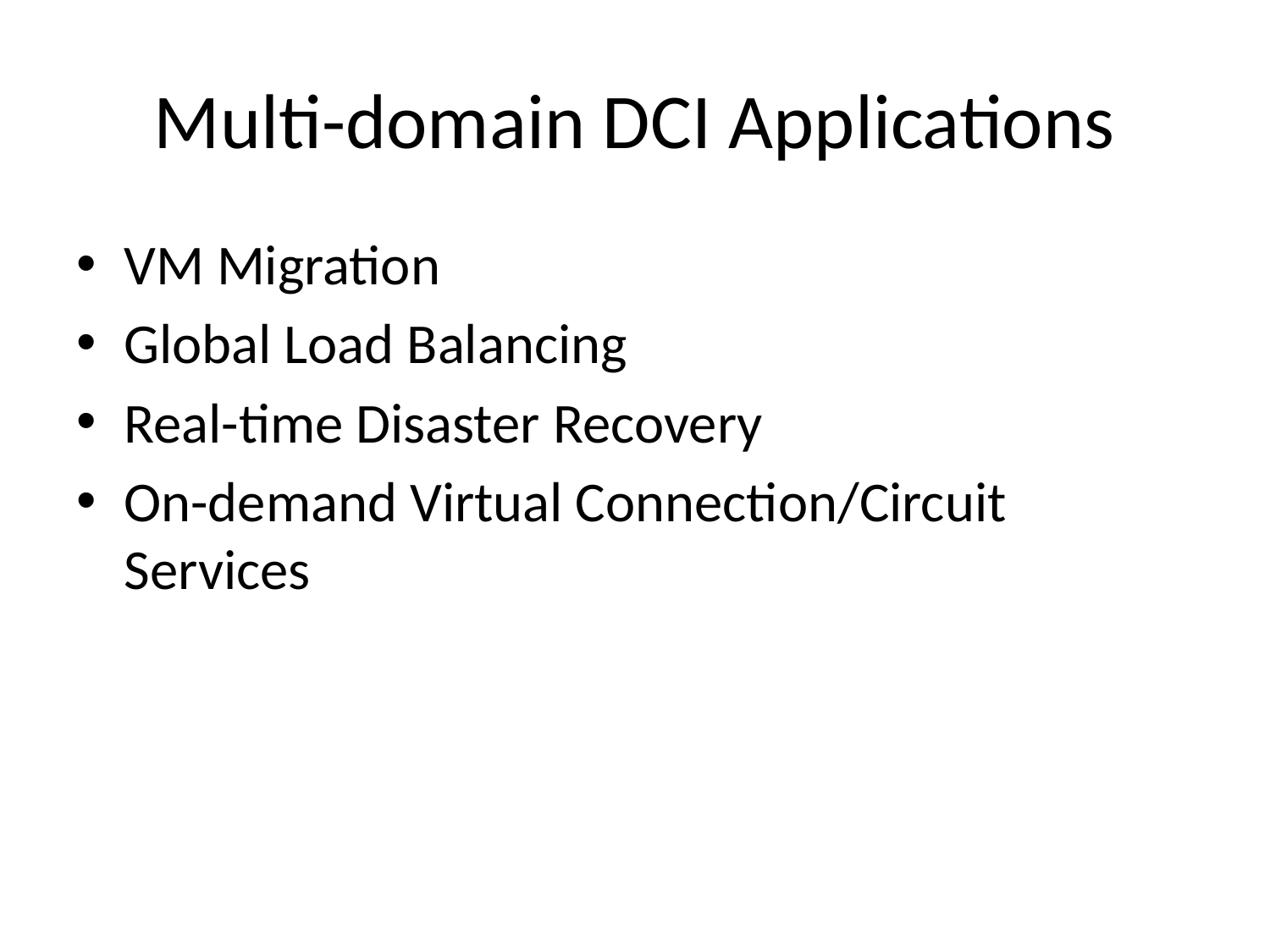

# Multi-domain DCI Applications
VM Migration
Global Load Balancing
Real-time Disaster Recovery
On-demand Virtual Connection/Circuit Services